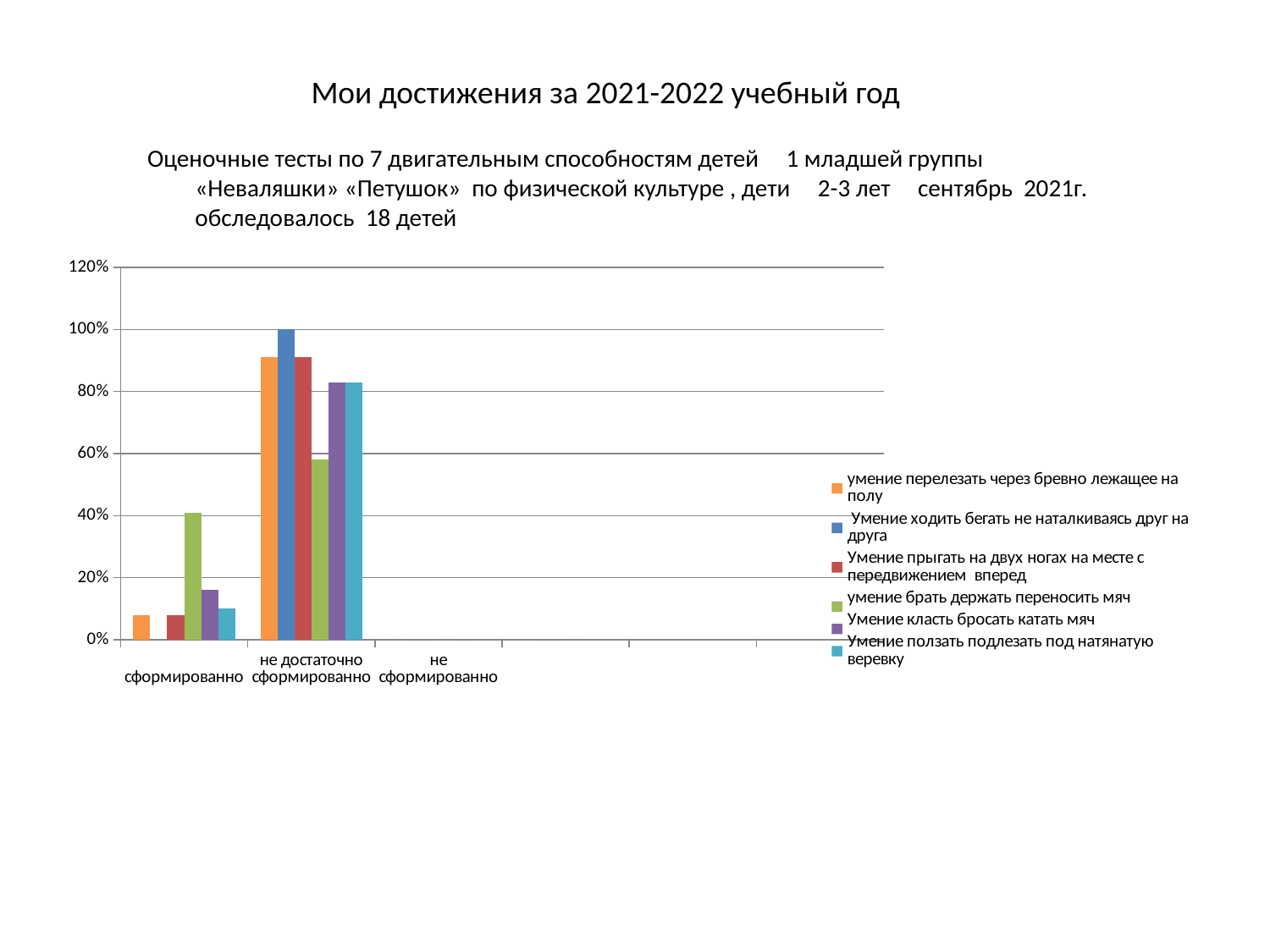

Мои достижения за 2021-2022 учебный год
Оценочные тесты по 7 двигательным способностям детей     1 младшей группы «Неваляшки» «Петушок»  по физической культуре , дети     2-3 лет     сентябрь  2021г. обследовалось  18 детей

### Chart

| Category |  Умение ходить бегать не наталкиваясь друг на друга | Умение прыгать на двух ногах на месте с передвижением  вперед | умение брать держать переносить мяч | Умение класть бросать катать мяч | Умение ползать подлезать под натянатую веревку | умение перелезать через бревно лежащее на полу |
|---|---|---|---|---|---|---|
|  сформированно | 0.0 | 0.08000000000000002 | 0.41000000000000003 | 0.16 | 0.1 | 0.08000000000000002 |
| не достаточно сформированно | 1.0 | 0.91 | 0.5800000000000001 | 0.8300000000000001 | 0.8300000000000001 | 0.91 |
| не сформированно | 0.0 | 0.0 | 0.0 | 0.0 | 0.0 | 0.0 |
|   | 0.0 | 0.0 | 0.0 | None | None | None |
|   | None | None | None | None | None | None |
|   | None | None | None | None | None | None |